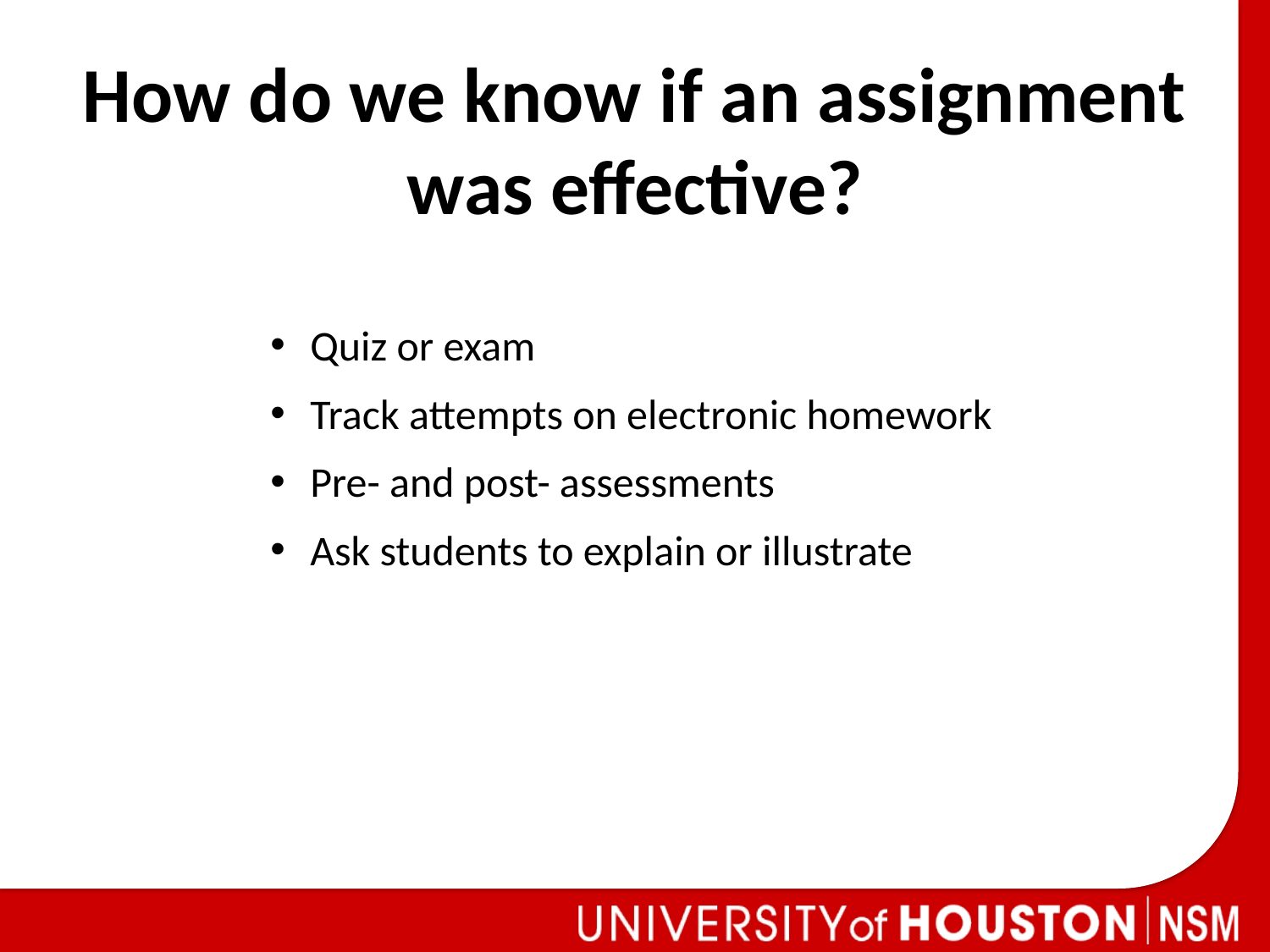

# How do we know if an assignment was effective?
Quiz or exam
Track attempts on electronic homework
Pre- and post- assessments
Ask students to explain or illustrate